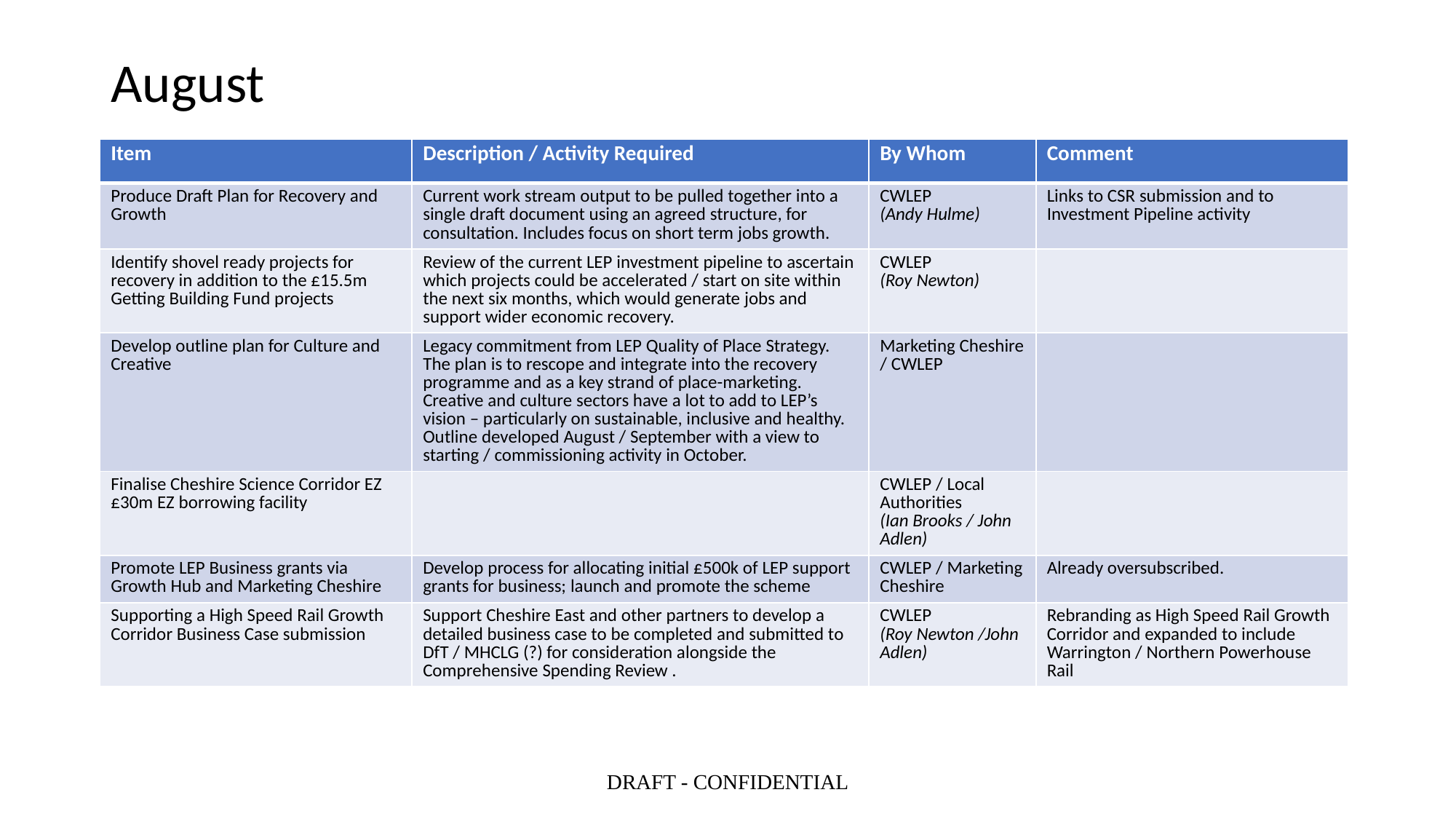

# August
| Item | Description / Activity Required | By Whom | Comment |
| --- | --- | --- | --- |
| Produce Draft Plan for Recovery and Growth | Current work stream output to be pulled together into a single draft document using an agreed structure, for consultation. Includes focus on short term jobs growth. | CWLEP (Andy Hulme) | Links to CSR submission and to Investment Pipeline activity |
| Identify shovel ready projects for recovery in addition to the £15.5m Getting Building Fund projects | Review of the current LEP investment pipeline to ascertain which projects could be accelerated / start on site within the next six months, which would generate jobs and support wider economic recovery. | CWLEP (Roy Newton) |  |
| Develop outline plan for Culture and Creative | Legacy commitment from LEP Quality of Place Strategy. The plan is to rescope and integrate into the recovery programme and as a key strand of place-marketing. Creative and culture sectors have a lot to add to LEP’s vision – particularly on sustainable, inclusive and healthy. Outline developed August / September with a view to starting / commissioning activity in October. | Marketing Cheshire / CWLEP |  |
| Finalise Cheshire Science Corridor EZ £30m EZ borrowing facility |  | CWLEP / Local Authorities (Ian Brooks / John Adlen) |  |
| Promote LEP Business grants via Growth Hub and Marketing Cheshire | Develop process for allocating initial £500k of LEP support grants for business; launch and promote the scheme | CWLEP / Marketing Cheshire | Already oversubscribed. |
| Supporting a High Speed Rail Growth Corridor Business Case submission | Support Cheshire East and other partners to develop a detailed business case to be completed and submitted to DfT / MHCLG (?) for consideration alongside the Comprehensive Spending Review . | CWLEP (Roy Newton /John Adlen) | Rebranding as High Speed Rail Growth Corridor and expanded to include Warrington / Northern Powerhouse Rail |
DRAFT - CONFIDENTIAL